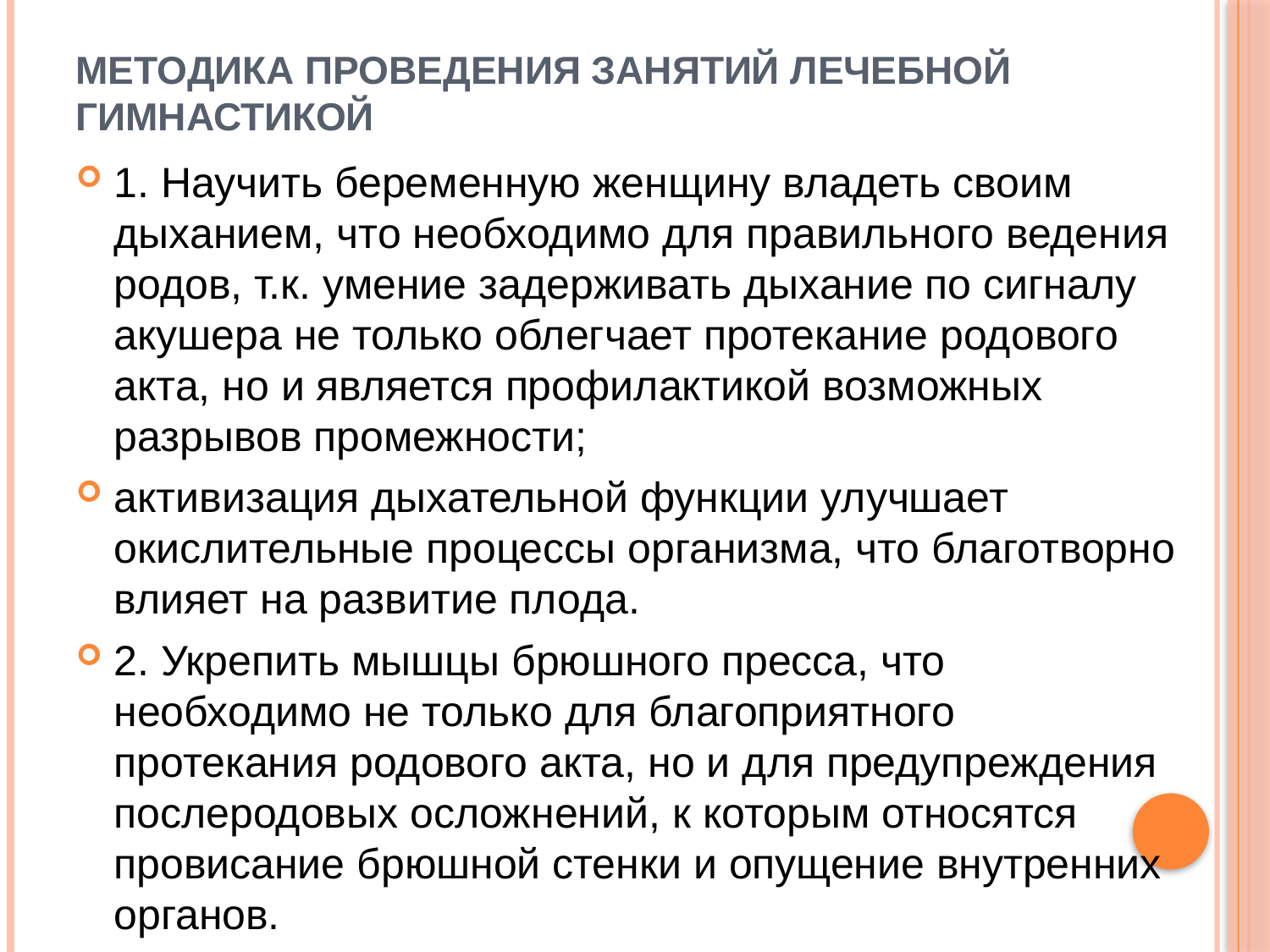

# Методика проведения занятий лечебной гимнастикой
1. Научить беременную женщину владеть своим дыханием, что необходимо для правильного ведения родов, т.к. умение задерживать дыхание по сигналу акушера не только облегчает протекание родового акта, но и является профилактикой возможных разрывов промежности;
активизация дыхательной функции улучшает окислительные процессы организма, что благотворно влияет на развитие плода.
2. Укрепить мышцы брюшного пресса, что необходимо не только для благоприятного протекания родового акта, но и для предупреждения послеродовых осложнений, к которым относятся провисание брюшной стенки и опущение внутренних органов.